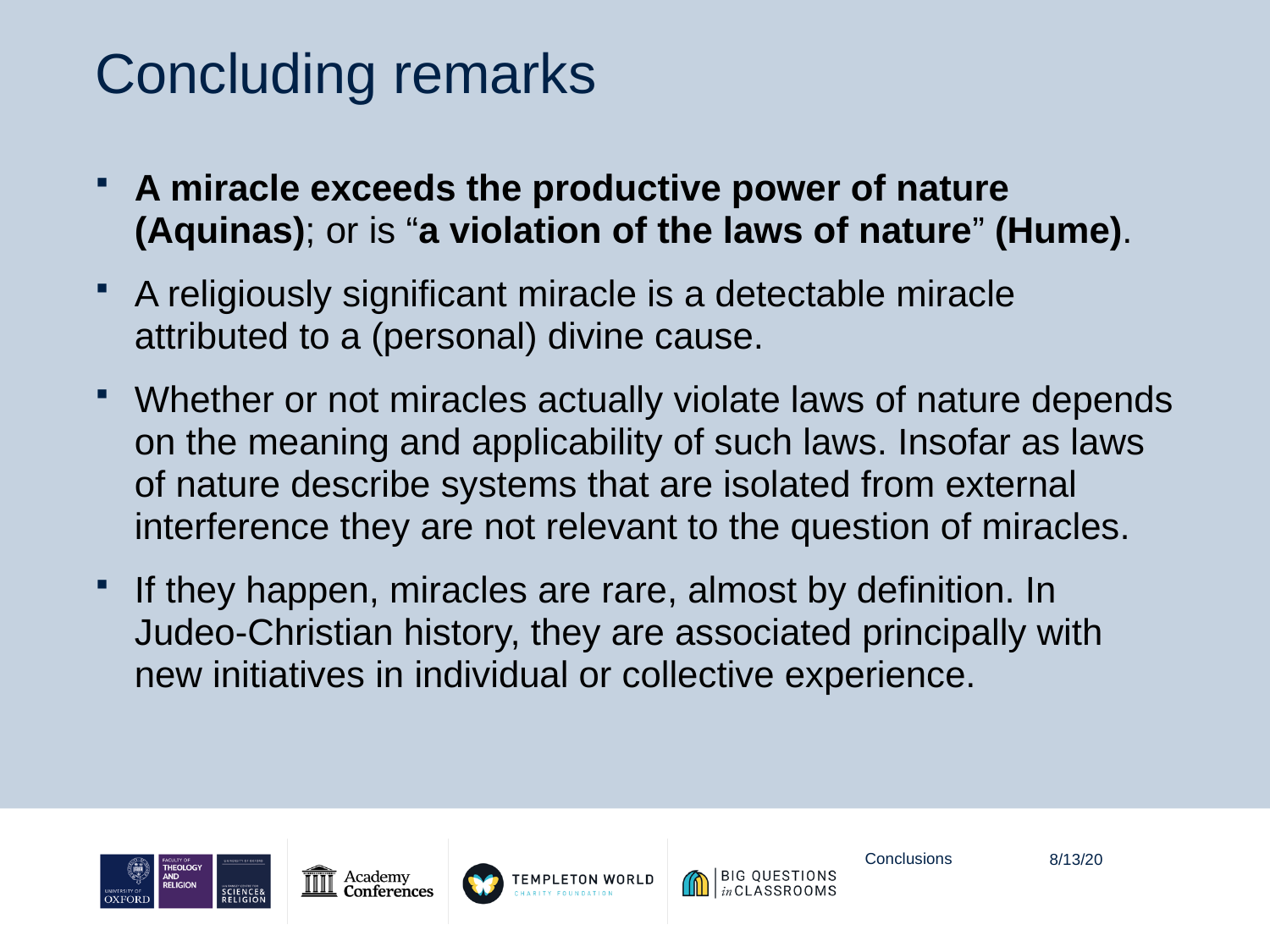

# Concluding remarks
A miracle exceeds the productive power of nature (Aquinas); or is “a violation of the laws of nature” (Hume).
A religiously significant miracle is a detectable miracle attributed to a (personal) divine cause.
Whether or not miracles actually violate laws of nature depends on the meaning and applicability of such laws. Insofar as laws of nature describe systems that are isolated from external interference they are not relevant to the question of miracles.
If they happen, miracles are rare, almost by definition. In Judeo-Christian history, they are associated principally with new initiatives in individual or collective experience.

Conclusions
8/13/20